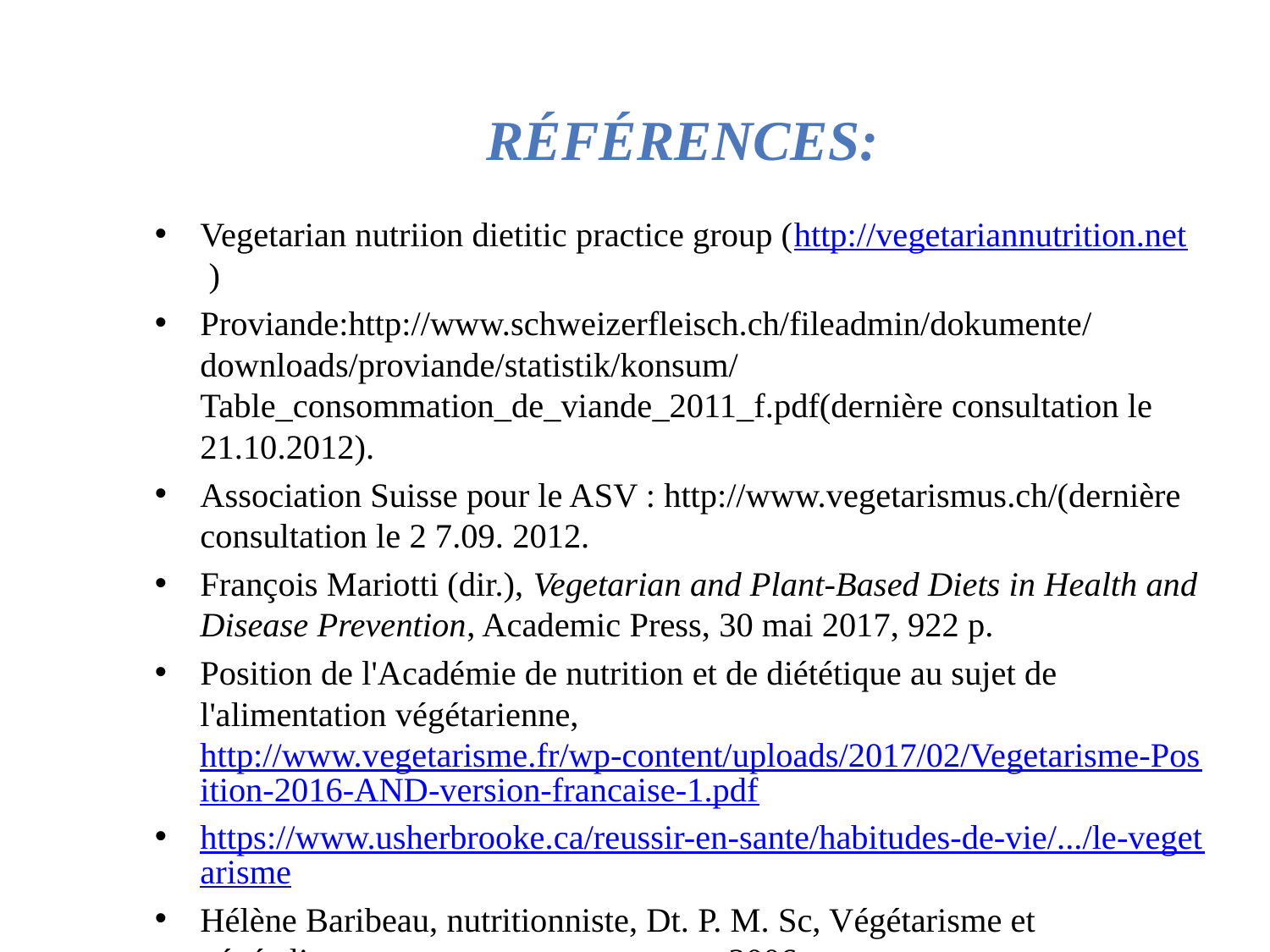

# Références:
Vegetarian nutriion dietitic practice group (http://vegetariannutrition.net )
Proviande:http://www.schweizerfleisch.ch/fileadmin/dokumente/downloads/proviande/statistik/konsum/Table_consommation_de_viande_2011_f.pdf(dernière consultation le 21.10.2012).
Association Suisse pour le ASV : http://www.vegetarismus.ch/(dernière consultation le 2 7.09. 2012.
François Mariotti (dir.), Vegetarian and Plant-Based Diets in Health and Disease Prevention, Academic Press, 30 mai 2017, 922 p.
Position de l'Académie de nutrition et de diététique au sujet de l'alimentation végétarienne, http://www.vegetarisme.fr/wp-content/uploads/2017/02/Vegetarisme-Position-2016-AND-version-francaise-1.pdf
https://www.usherbrooke.ca/reussir-en-sante/habitudes-de-vie/.../le-vegetarisme
Hélène Baribeau, nutritionniste, Dt. P. M. Sc, Végétarisme et végétalisme, www.passeportsante.net, 2006